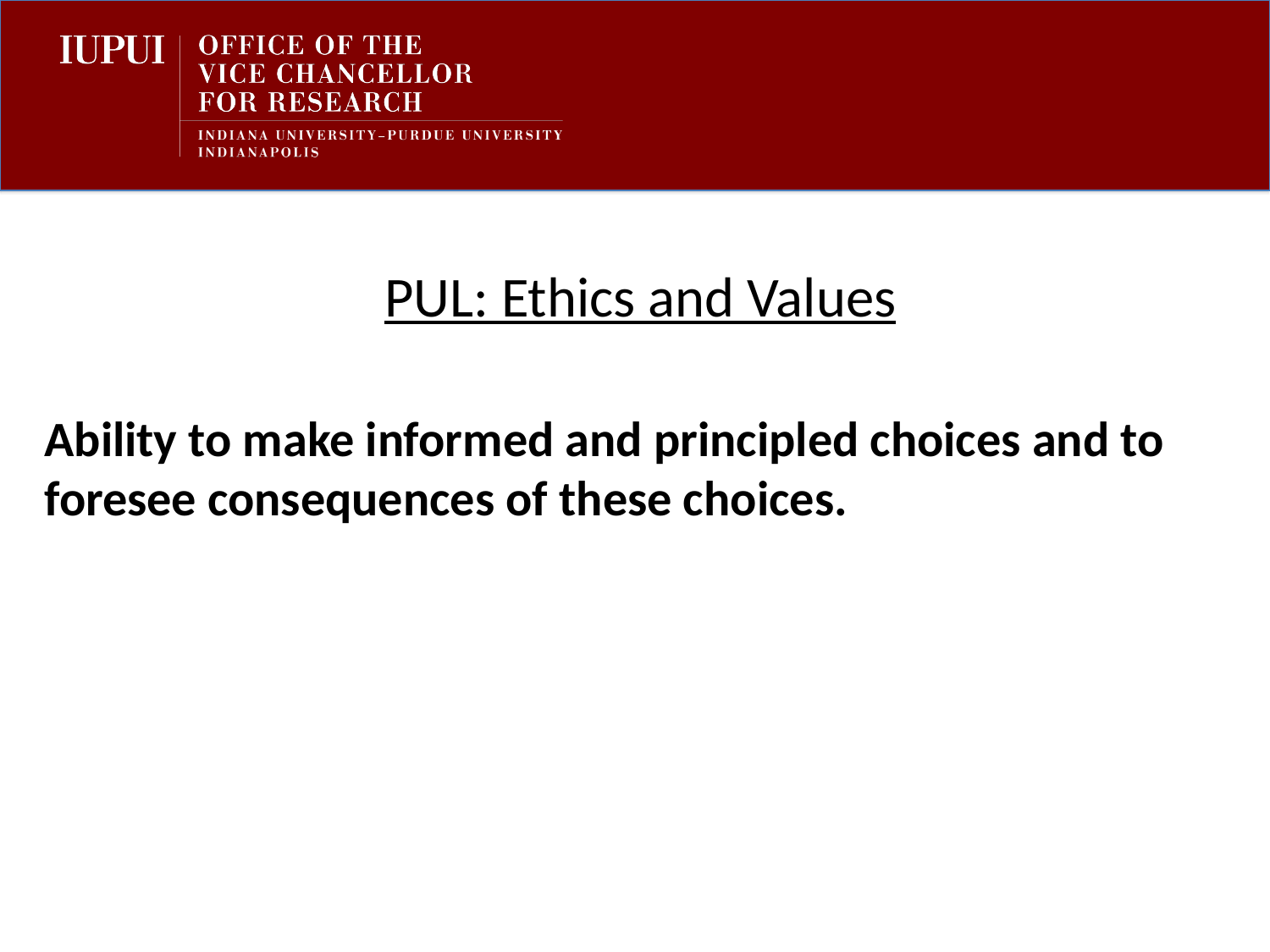

PUL: Ethics and Values

Ability to make informed and principled choices and to foresee consequences of these choices.